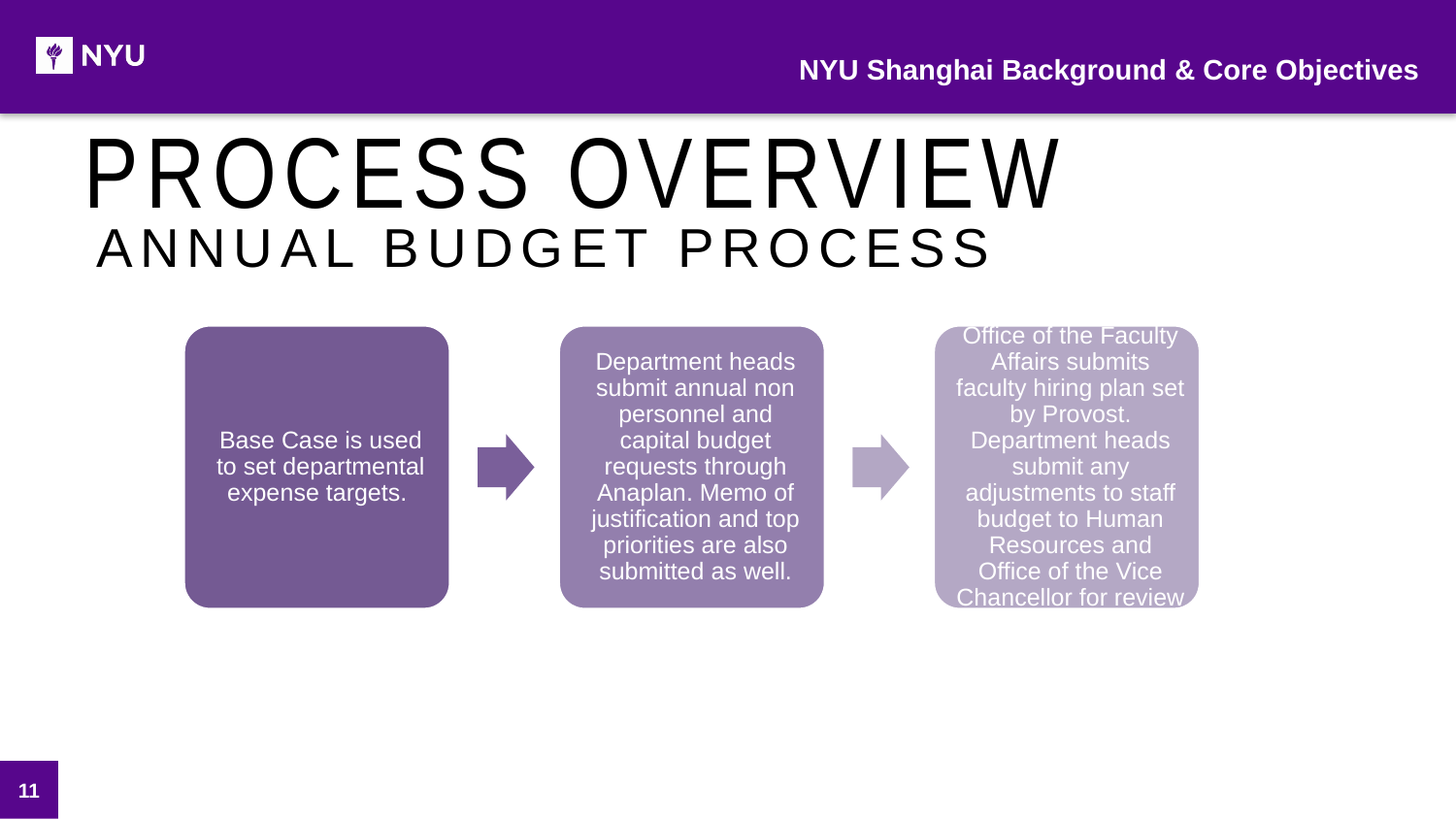

NYU Shanghai Background & Core Objectives
PROCESS OVERVIEW
ANNUAL BUDGET PROCESS
Base Case is used to set departmental expense targets.

Department heads submit annual non personnel and capital budget requests through Anaplan. Memo of justification and top priorities are also submitted as well.

Office of the Faculty Affairs submits faculty hiring plan set by Provost. Department heads submit any adjustments to staff budget to Human Resources and Office of the Vice Chancellor for review
11